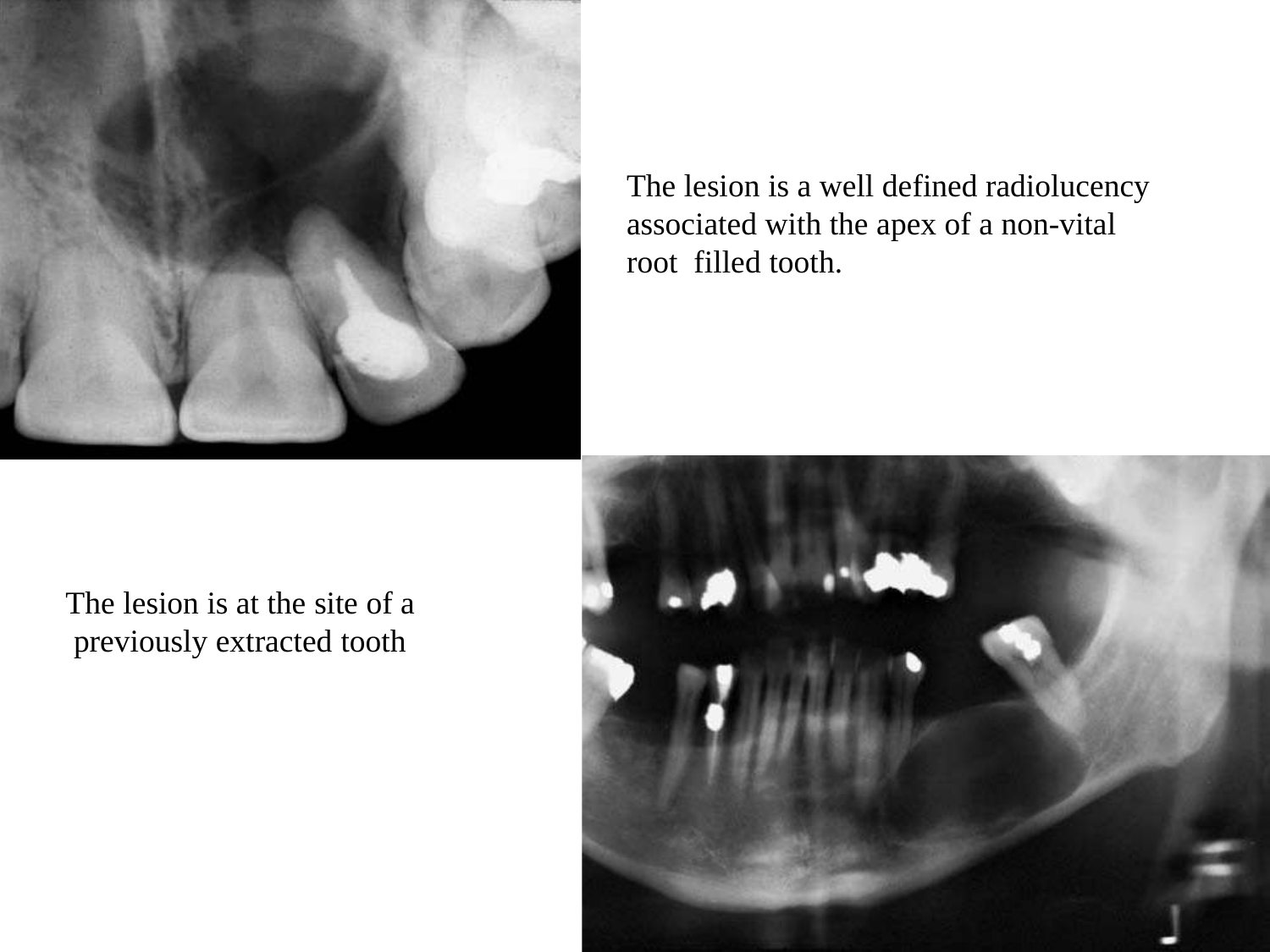

# The lesion is a well defined radiolucency  associated with the apex of a non-vital root  filled tooth.
The lesion is at the site of a  previously extracted tooth